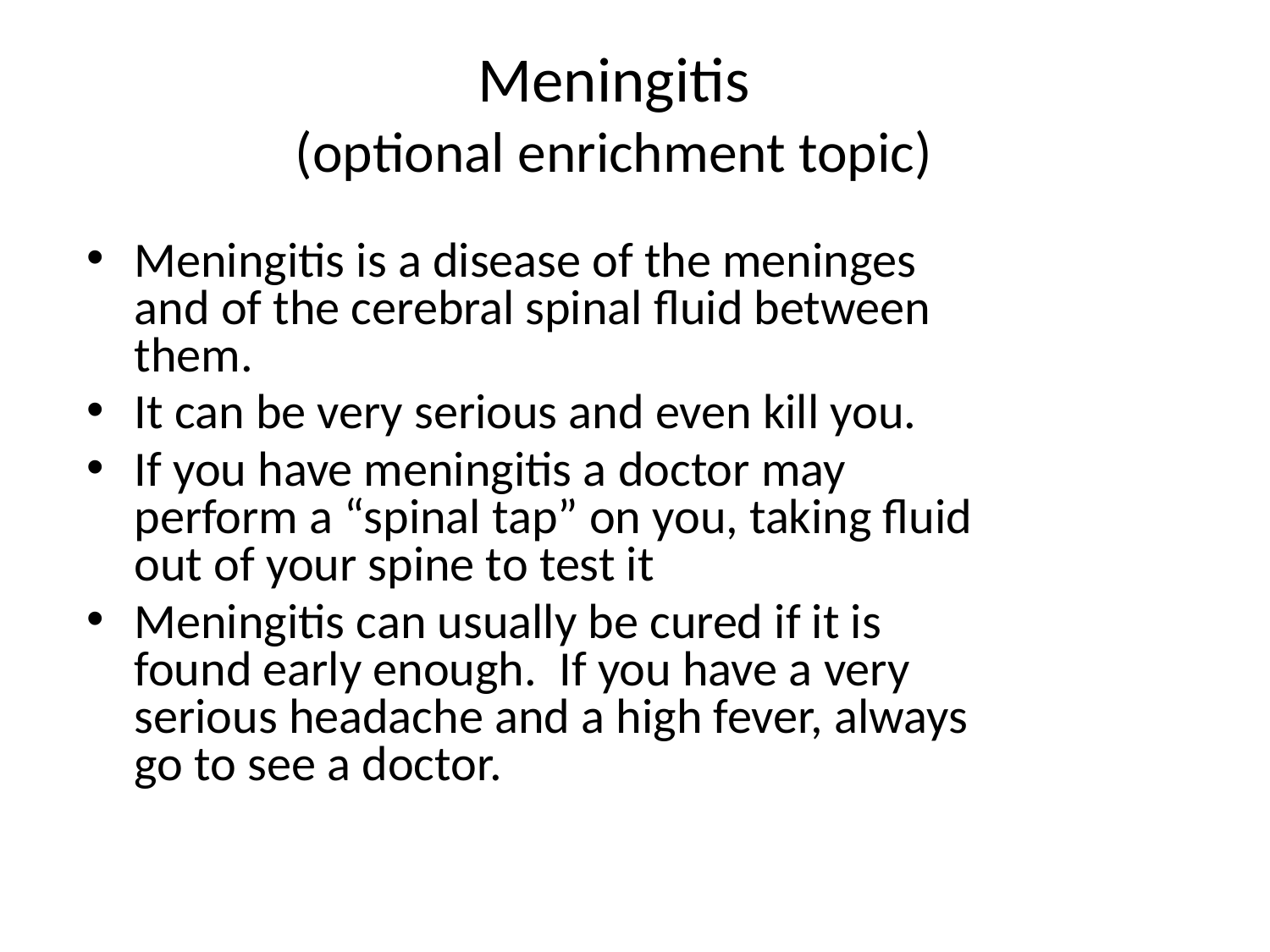

# Meningitis (optional enrichment topic)
Meningitis is a disease of the meninges and of the cerebral spinal fluid between them.
It can be very serious and even kill you.
If you have meningitis a doctor may perform a “spinal tap” on you, taking fluid out of your spine to test it
Meningitis can usually be cured if it is found early enough.  If you have a very serious headache and a high fever, always go to see a doctor.